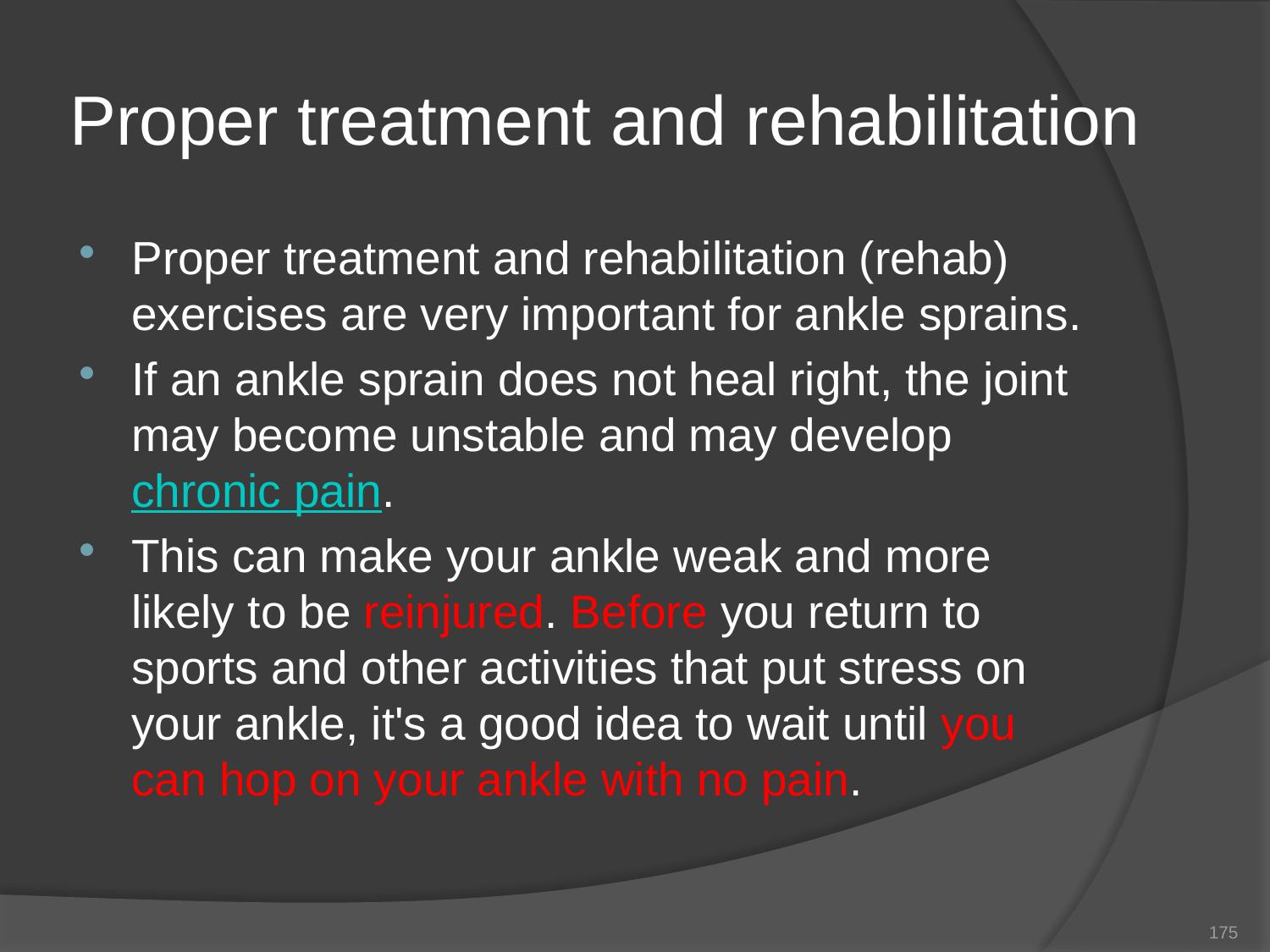

# Proper treatment and rehabilitation
Proper treatment and rehabilitation (rehab) exercises are very important for ankle sprains.
If an ankle sprain does not heal right, the joint may become unstable and may develop chronic pain.
This can make your ankle weak and more likely to be reinjured. Before you return to sports and other activities that put stress on your ankle, it's a good idea to wait until you can hop on your ankle with no pain.
175